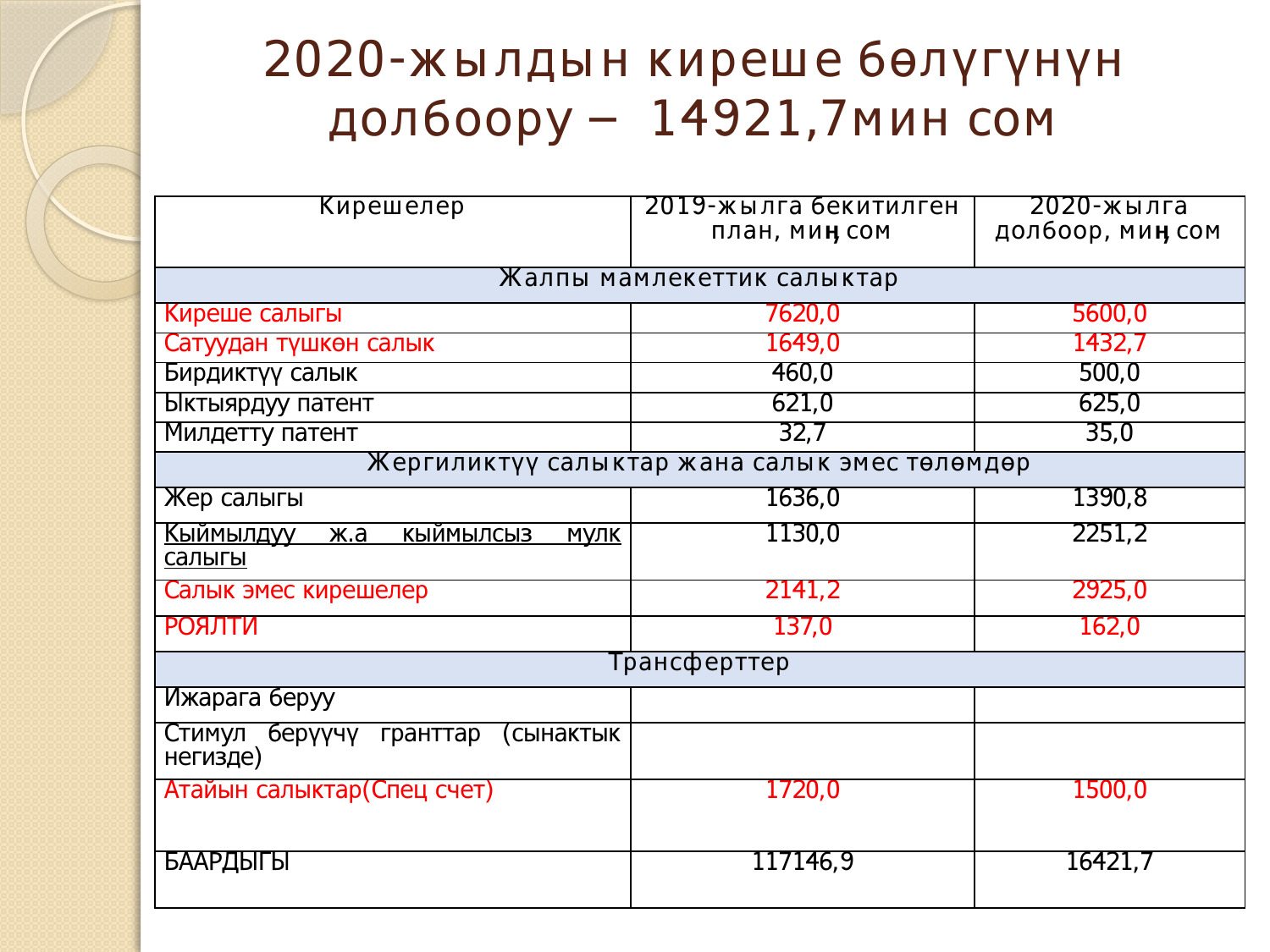

# 2020-жылдын киреше бөлүгүнүн долбоору –  14921,7мин сом
| Кирешелер | 2019-жылга бекитилген план, миӊ сом | 2020-жылга долбоор, миӊ сом |
| --- | --- | --- |
| Жалпы мамлекеттик салыктар |  |  |
| Киреше салыгы | 7620,0 | 5600,0 |
| Сатуудан түшкөн салык | 1649,0 | 1432,7 |
| Бирдиктүү салык | 460,0 | 500,0 |
| Ыктыярдуу патент | 621,0 | 625,0 |
| Милдетту патент | 32,7 | 35,0 |
| Жергиликтүү салыктар жана салык эмес төлөмдөр |  |  |
| Жер салыгы | 1636,0 | 1390,8 |
| Кыймылдуу ж.а кыймылсыз мулк салыгы | 1130,0 | 2251,2 |
| Салык эмес кирешелер | 2141,2 | 2925,0 |
| РОЯЛТИ | 137,0 | 162,0 |
| Трансферттер |  |  |
| Ижарага беруу |  |  |
| Стимул берүүчү гранттар (сынактык негизде) |  |  |
| Атайын салыктар(Спец счет) | 1720,0 | 1500,0 |
| БААРДЫГЫ | 117146,9 | 16421,7 |